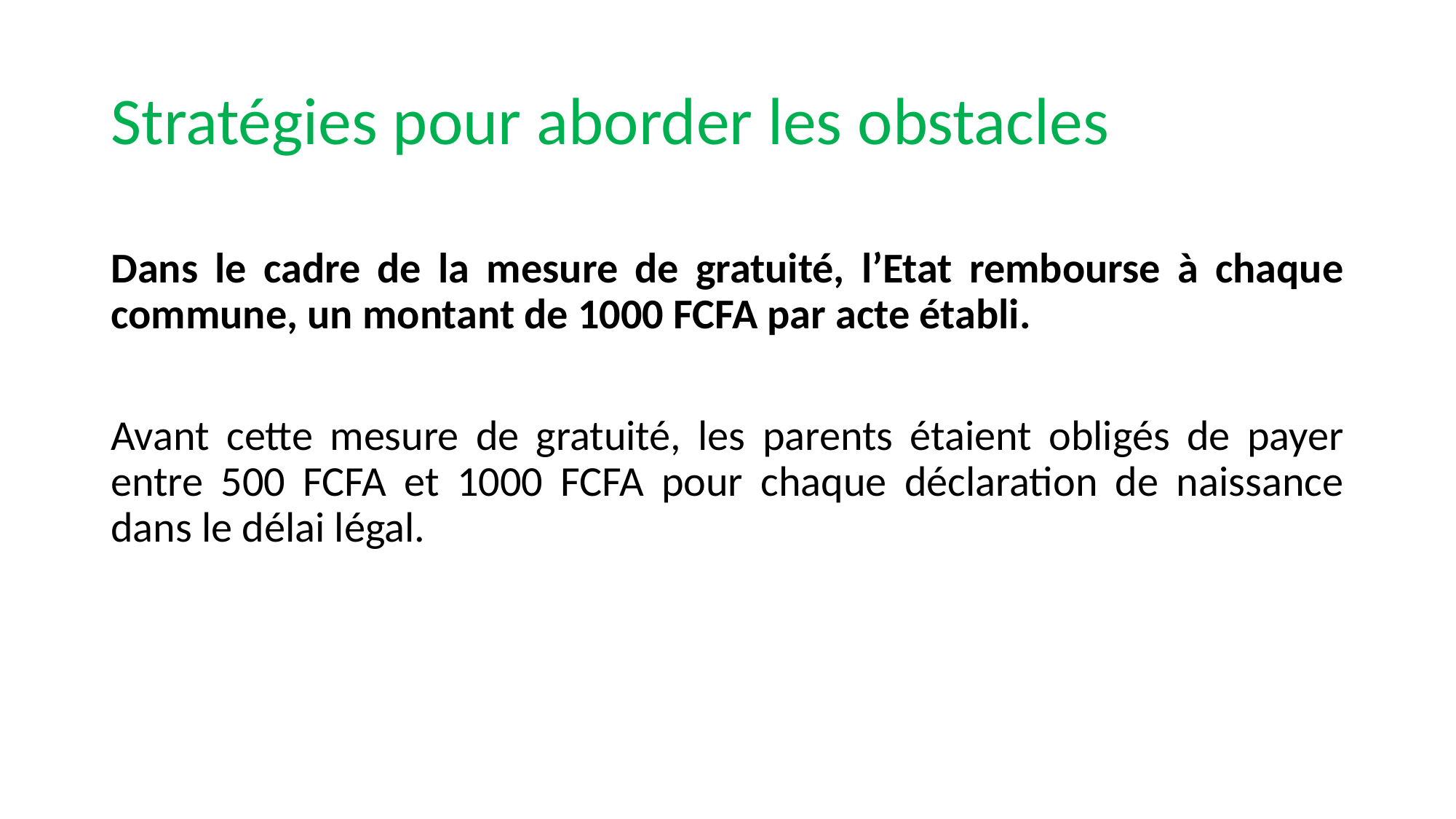

# Stratégies pour aborder les obstacles

Dans le cadre de la mesure de gratuité, l’Etat rembourse à chaque commune, un montant de 1000 FCFA par acte établi.

Avant cette mesure de gratuité, les parents étaient obligés de payer entre 500 FCFA et 1000 FCFA pour chaque déclaration de naissance dans le délai légal.